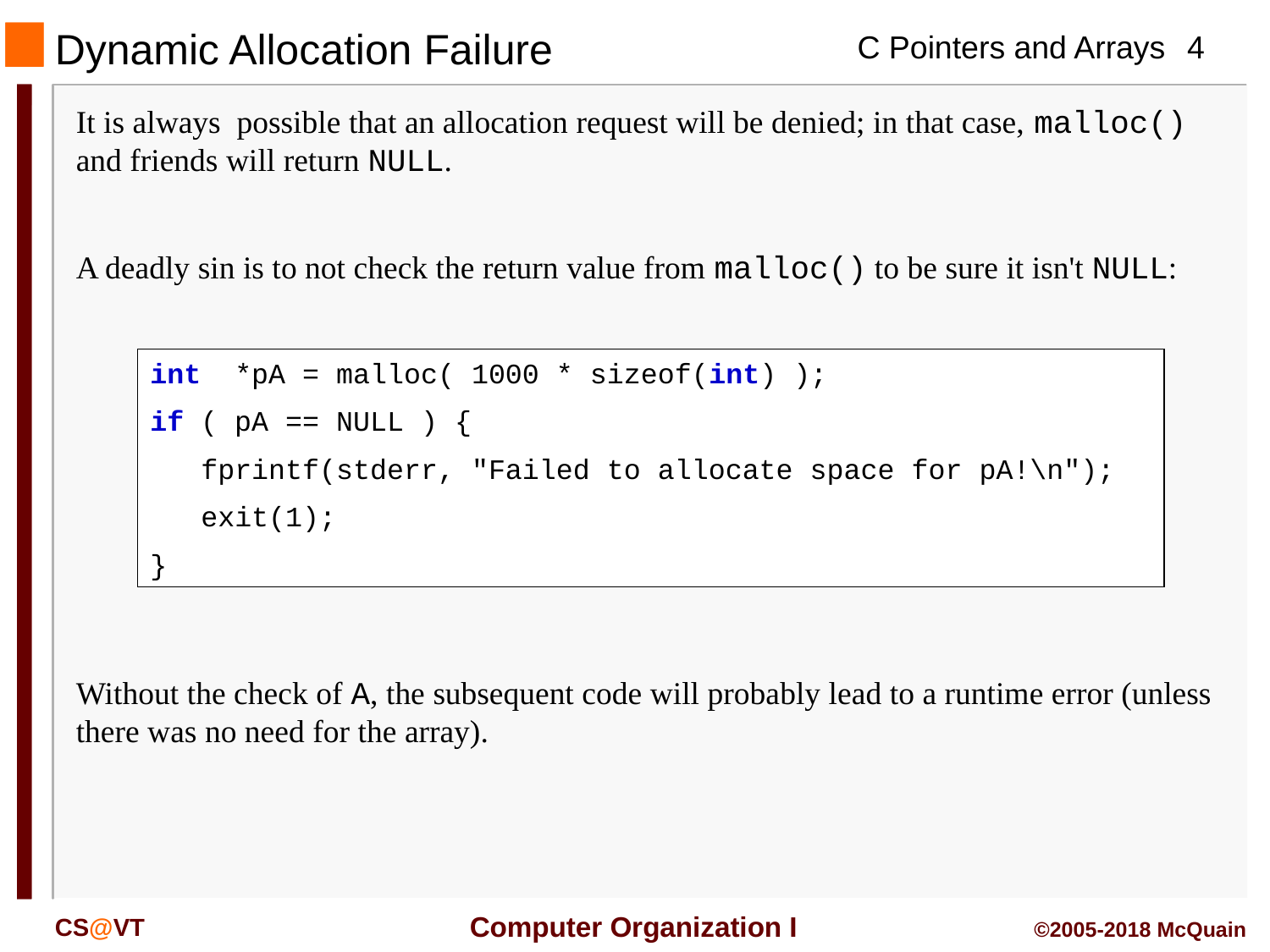

# Dynamic Allocation Failure
It is always  possible that an allocation request will be denied; in that case, malloc() and friends will return NULL.

A deadly sin is to not check the return value from malloc() to be sure it isn't NULL:
int  *pA = malloc( 1000 * sizeof(int) );
if ( pA == NULL ) {
   fprintf(stderr, "Failed to allocate space for pA!\n");
   exit(1);
}
Without the check of A, the subsequent code will probably lead to a runtime error (unless there was no need for the array).